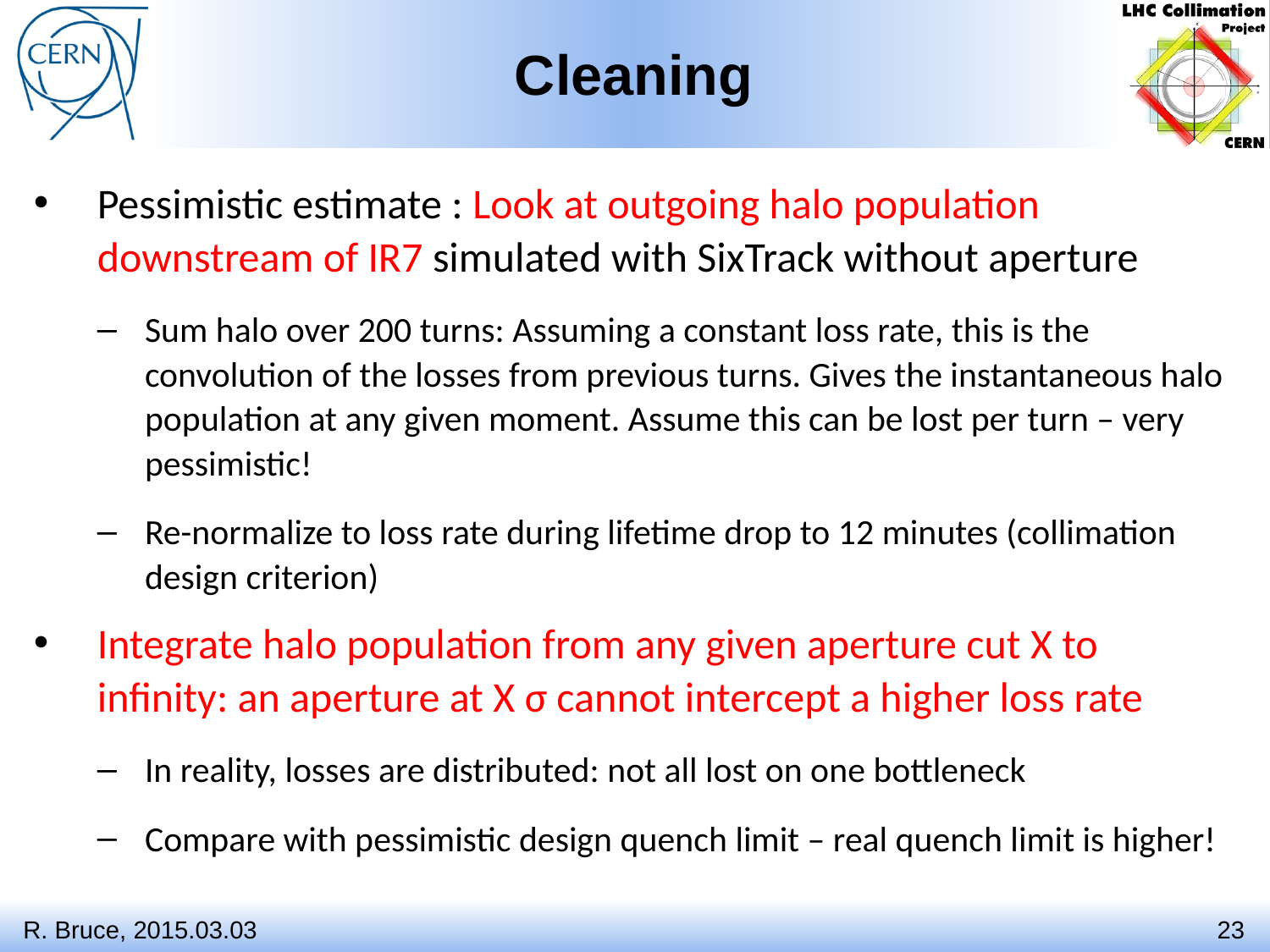

# Cleaning
Pessimistic estimate : Look at outgoing halo population downstream of IR7 simulated with SixTrack without aperture
Sum halo over 200 turns: Assuming a constant loss rate, this is the convolution of the losses from previous turns. Gives the instantaneous halo population at any given moment. Assume this can be lost per turn – very pessimistic!
Re-normalize to loss rate during lifetime drop to 12 minutes (collimation design criterion)
Integrate halo population from any given aperture cut X to infinity: an aperture at X σ cannot intercept a higher loss rate
In reality, losses are distributed: not all lost on one bottleneck
Compare with pessimistic design quench limit – real quench limit is higher!
R. Bruce, 2015.03.03
23